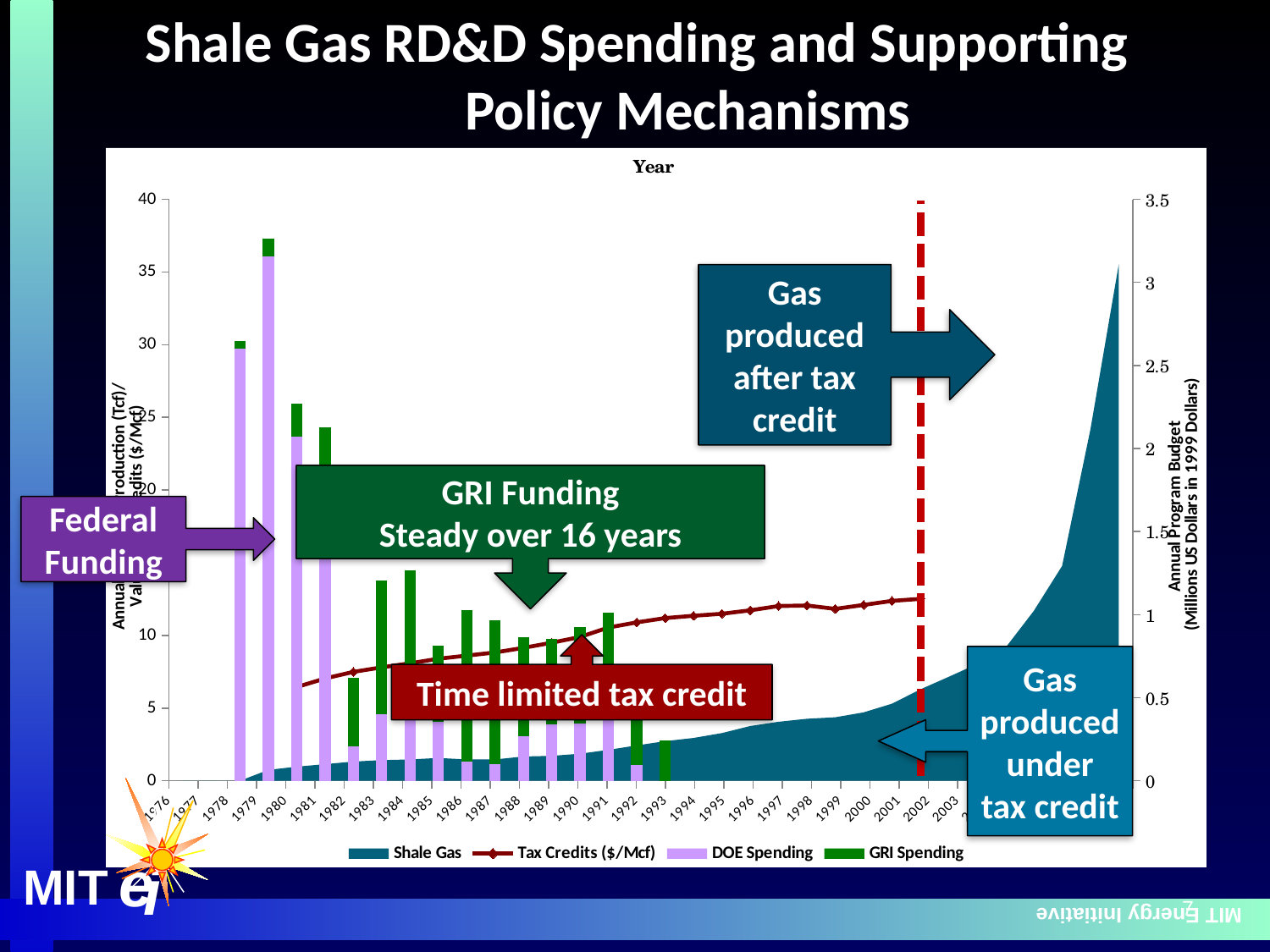

Shale Gas RD&D Spending and Supporting         Policy Mechanisms

[unsupported chart]

Gas produced after tax credit
  MIT Energy Initiative
GRI Funding
Steady over 16 years
Federal Funding

Time limited tax credit
Gas produced under tax credit

e

i

MIT

7